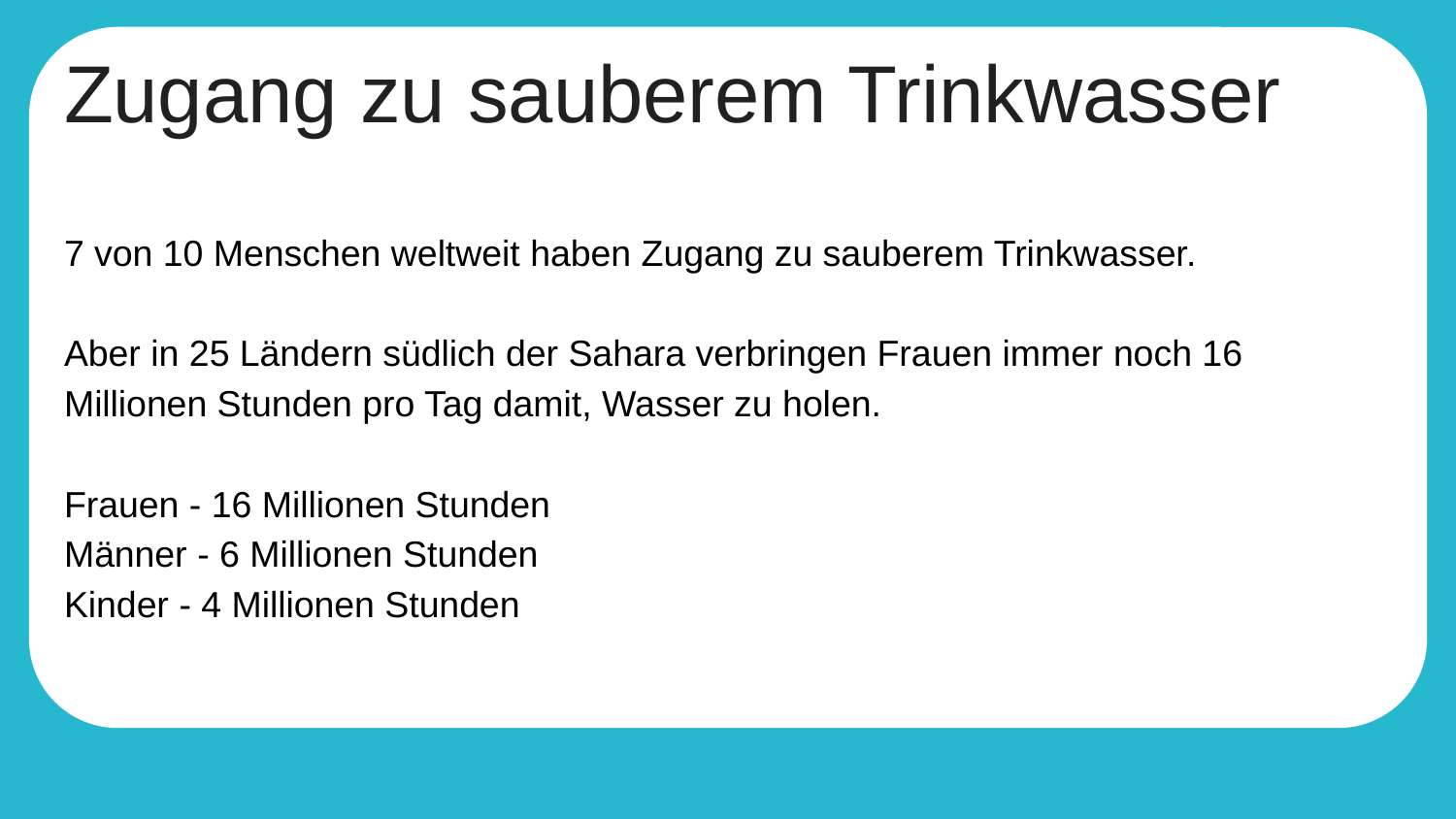

# Zugang zu sauberem Trinkwasser
7 von 10 Menschen weltweit haben Zugang zu sauberem Trinkwasser.

Aber in 25 Ländern südlich der Sahara verbringen Frauen immer noch 16 Millionen Stunden pro Tag damit, Wasser zu holen.

Frauen - 16 Millionen Stunden
Männer - 6 Millionen Stunden
Kinder - 4 Millionen Stunden